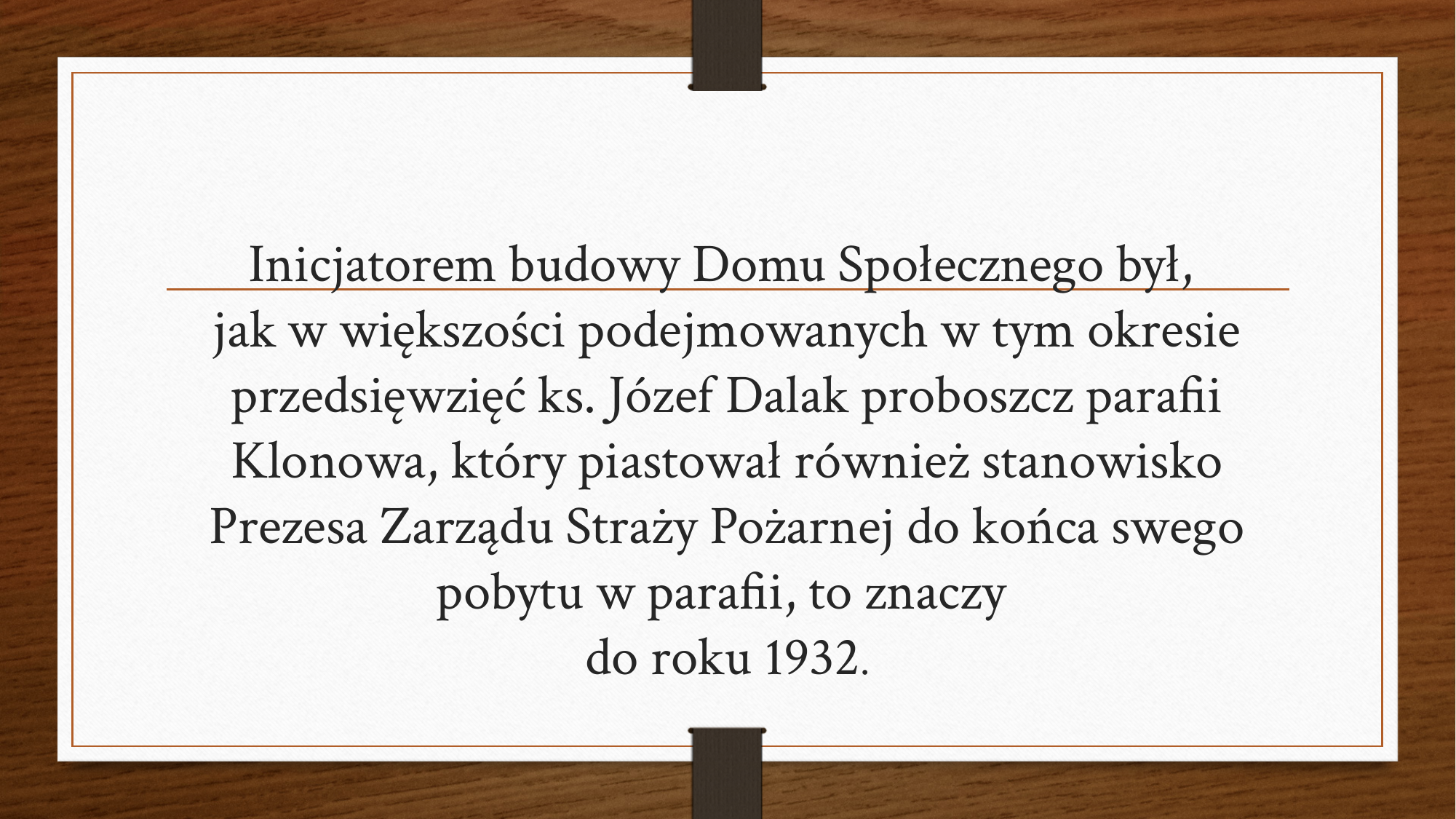

Inicjatorem budowy Domu Społecznego był,
jak w większości podejmowanych w tym okresie przedsięwzięć ks. Józef Dalak proboszcz parafii Klonowa, który piastował również stanowisko Prezesa Zarządu Straży Pożarnej do końca swego pobytu w parafii, to znaczy
do roku 1932.